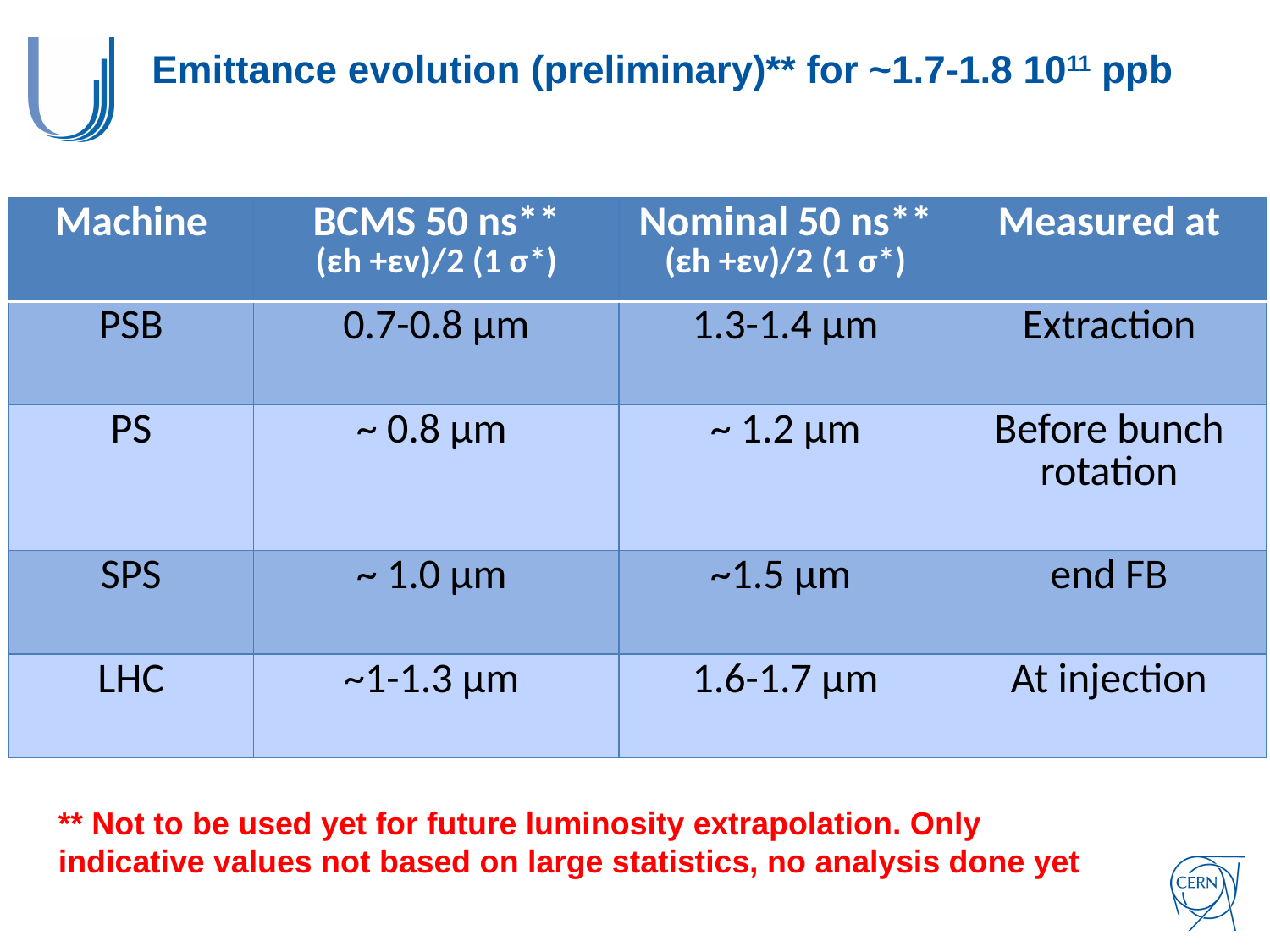

# Emittance evolution (preliminary)** for ~1.7-1.8 1011 ppb
| Machine | BCMS 50 ns\*\* (εh +εv)/2 (1 σ\*) | Nominal 50 ns\*\* (εh +εv)/2 (1 σ\*) | Measured at |
| --- | --- | --- | --- |
| PSB | 0.7-0.8 μm | 1.3-1.4 μm | Extraction |
| PS | ~ 0.8 μm | ~ 1.2 μm | Before bunch rotation |
| SPS | ~ 1.0 μm | ~1.5 μm | end FB |
| LHC | ~1-1.3 μm | 1.6-1.7 μm | At injection |
** Not to be used yet for future luminosity extrapolation. Only indicative values not based on large statistics, no analysis done yet